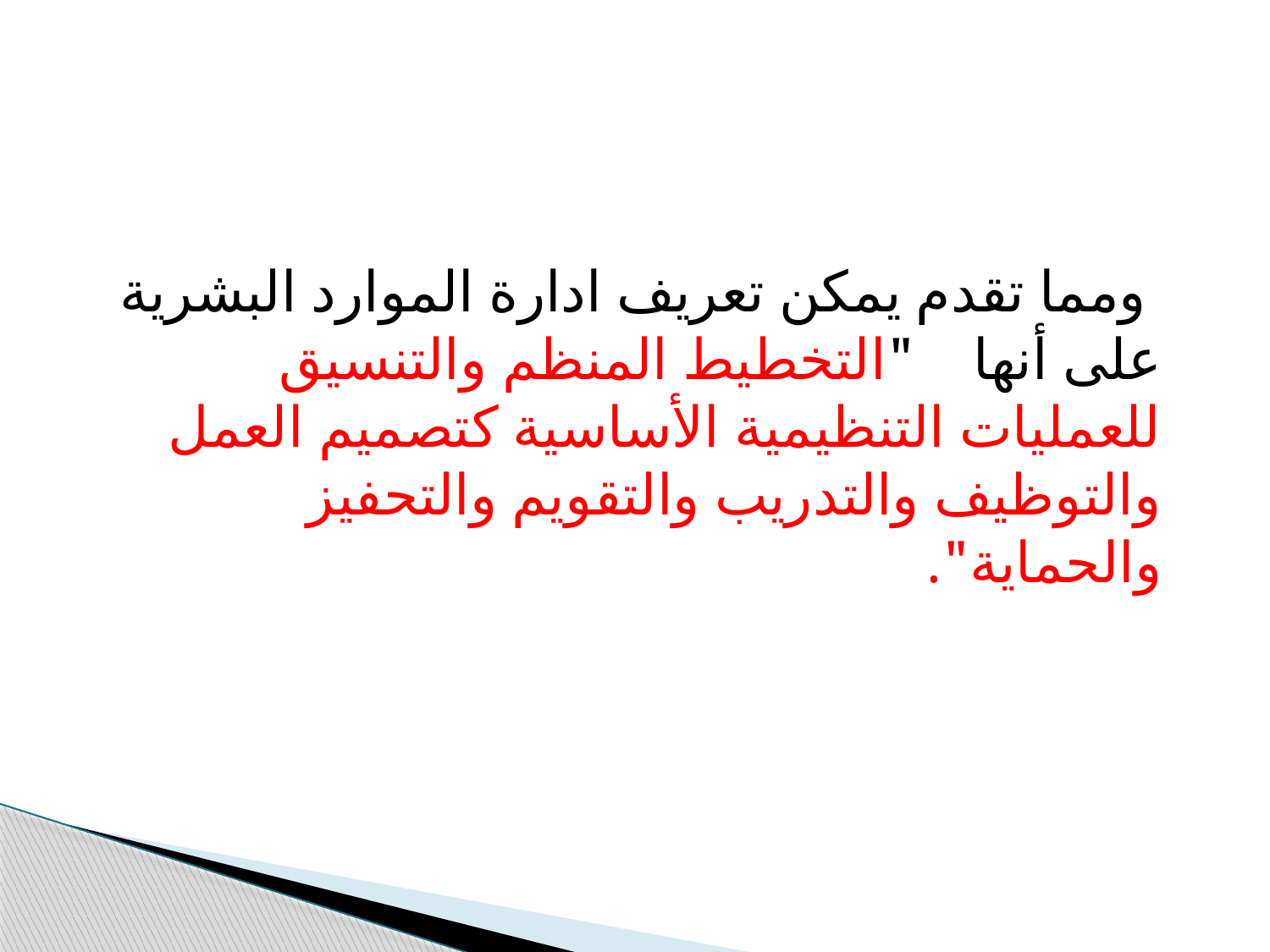

ومما تقدم يمكن تعريف ادارة الموارد البشرية على أنها    "التخطيط المنظم والتنسيق للعمليات التنظيمية الأساسية كتصميم العمل والتوظيف والتدريب والتقويم والتحفيز والحماية".